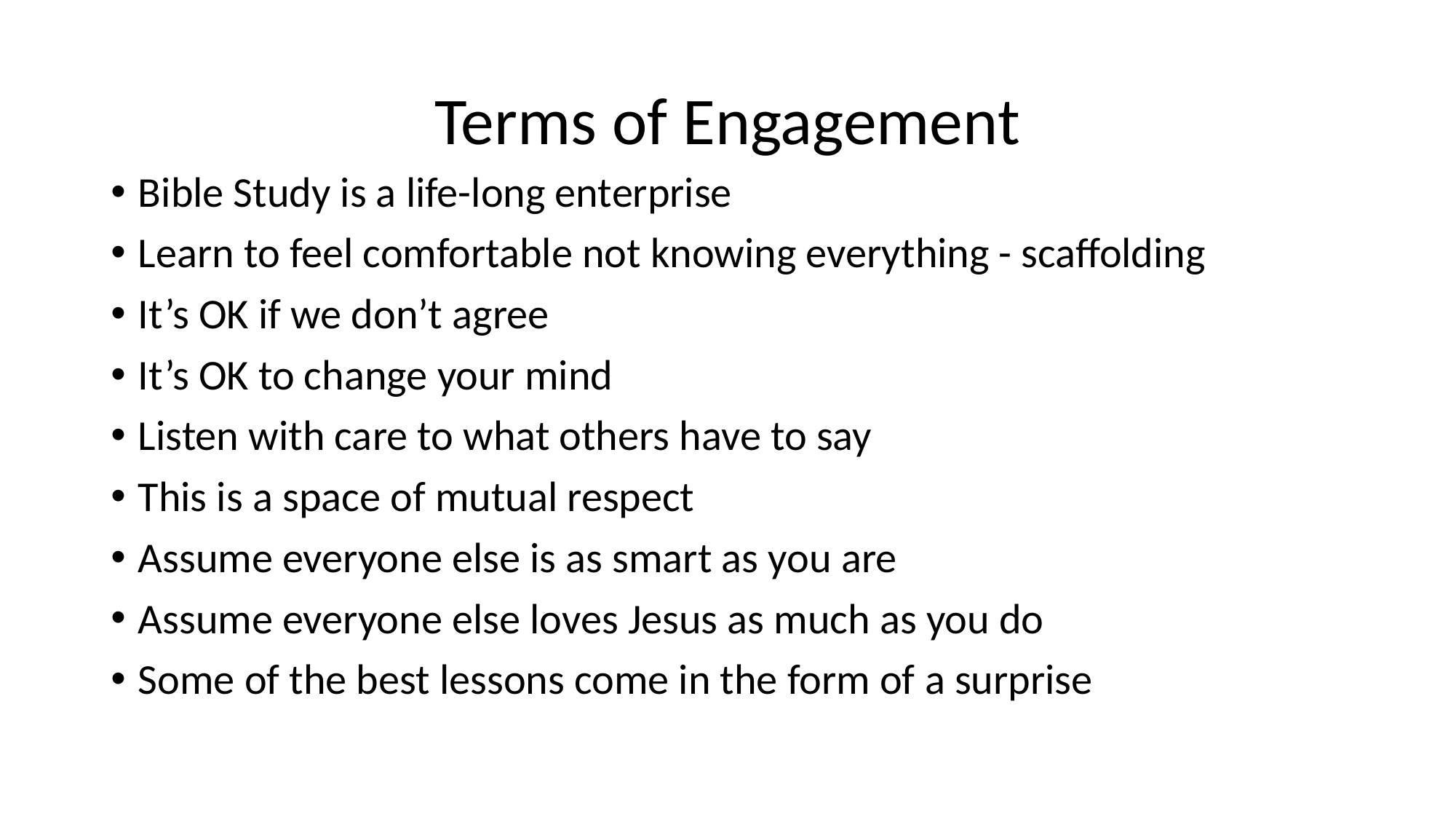

# Terms of Engagement
Bible Study is a life-long enterprise
Learn to feel comfortable not knowing everything - scaffolding
It’s OK if we don’t agree
It’s OK to change your mind
Listen with care to what others have to say
This is a space of mutual respect
Assume everyone else is as smart as you are
Assume everyone else loves Jesus as much as you do
Some of the best lessons come in the form of a surprise